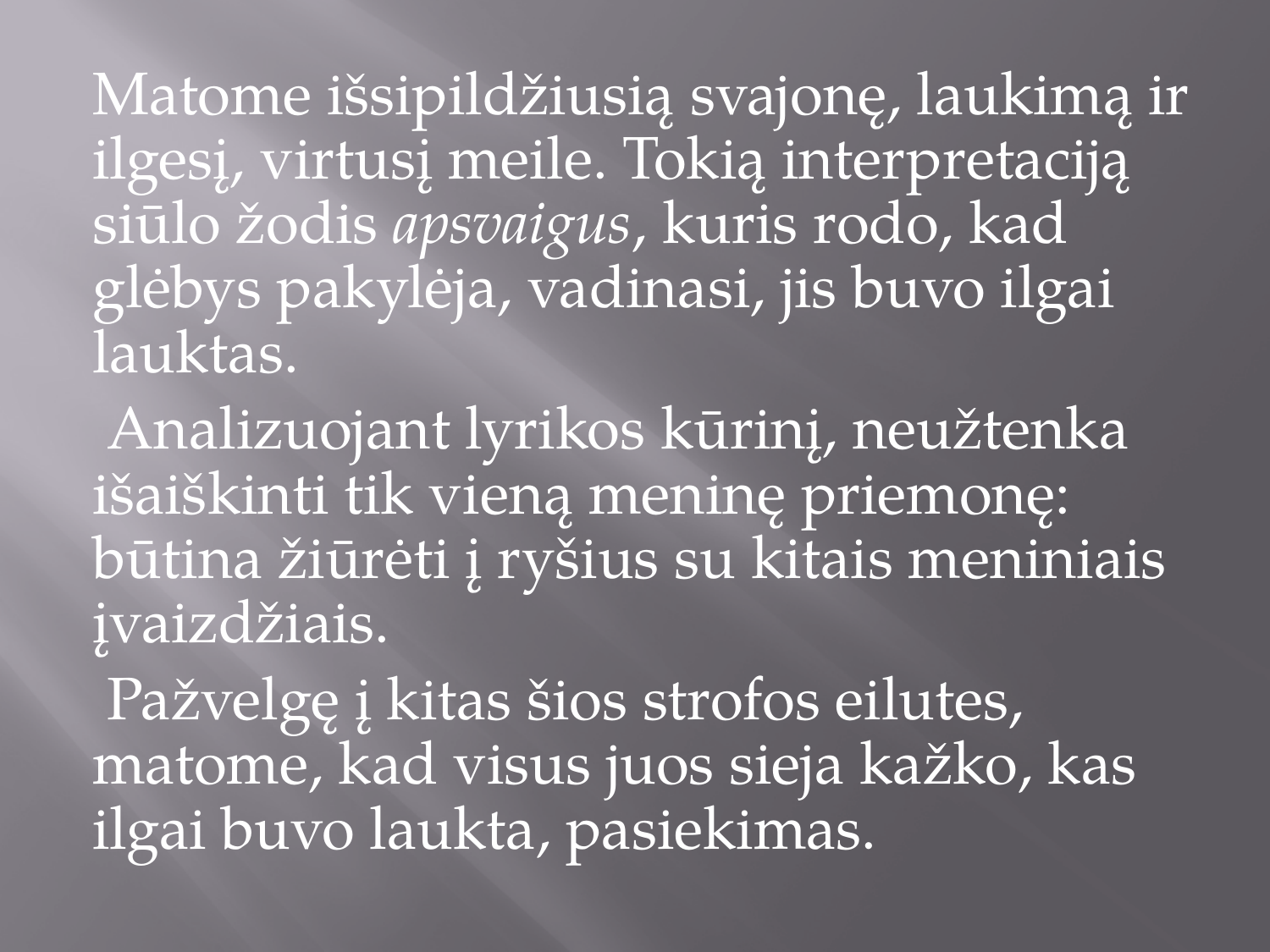

Matome išsipildžiusią svajonę, laukimą ir ilgesį, virtusį meile. Tokią interpretaciją siūlo žodis apsvaigus, kuris rodo, kad glėbys pakylėja, vadinasi, jis buvo ilgai lauktas.
	 Analizuojant lyrikos kūrinį, neužtenka išaiškinti tik vieną meninę priemonę: būtina žiūrėti į ryšius su kitais meniniais įvaizdžiais.
	 Pažvelgę į kitas šios strofos eilutes, matome, kad visus juos sieja kažko, kas ilgai buvo laukta, pasiekimas.